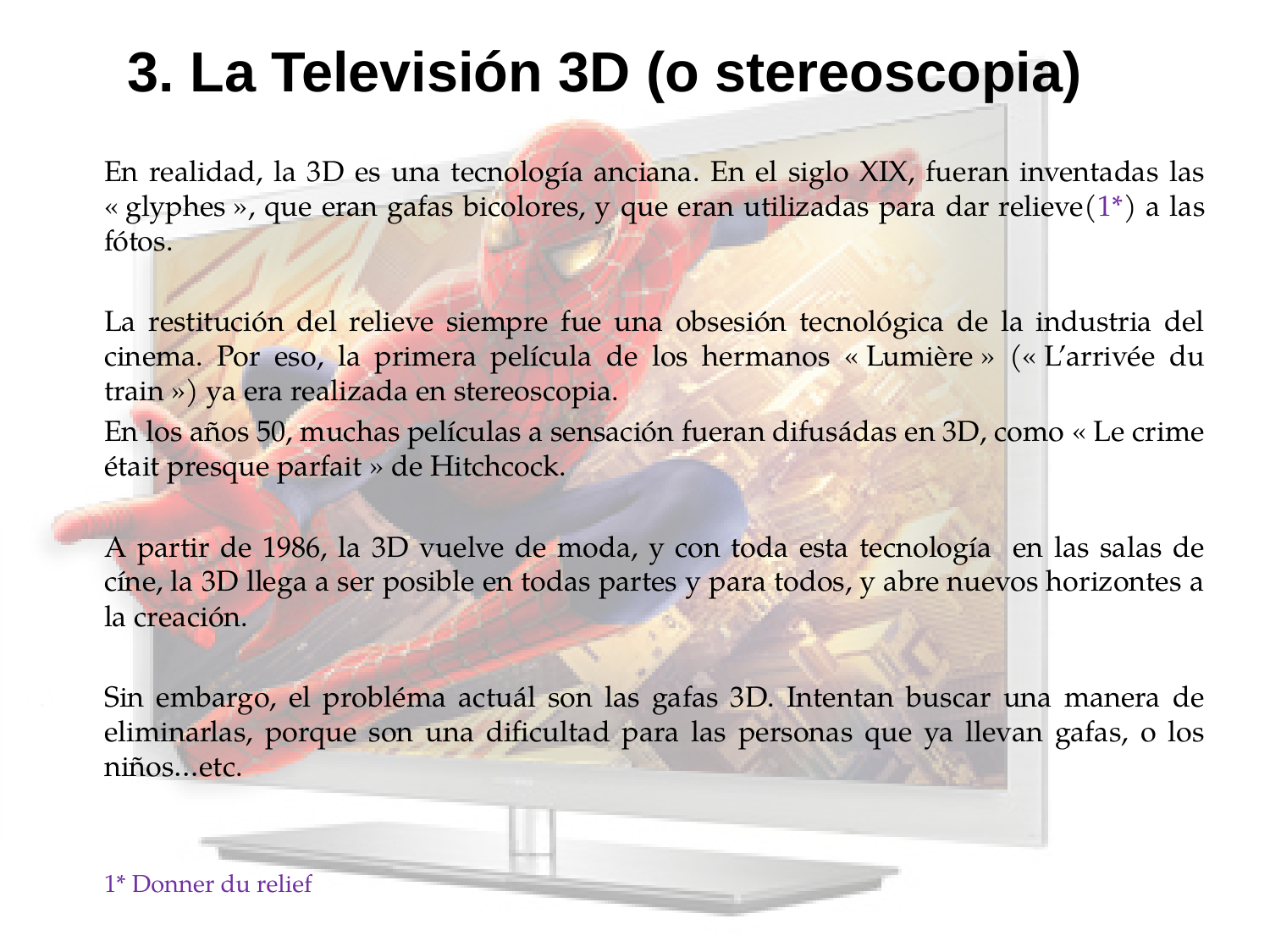

# 3. La Televisión 3D (o stereoscopia)
En realidad, la 3D es una tecnología anciana. En el siglo XIX, fueran inventadas las « glyphes », que eran gafas bicolores, y que eran utilizadas para dar relieve(1*) a las fótos.

La restitución del relieve siempre fue una obsesión tecnológica de la industria del cinema. Por eso, la primera película de los hermanos « Lumière » (« L’arrivée du train ») ya era realizada en stereoscopia.
En los años 50, muchas películas a sensación fueran difusádas en 3D, como « Le crime était presque parfait » de Hitchcock.

A partir de 1986, la 3D vuelve de moda, y con toda esta tecnología  en las salas de cíne, la 3D llega a ser posible en todas partes y para todos, y abre nuevos horizontes a la creación.

Sin embargo, el probléma actuál son las gafas 3D. Intentan buscar una manera de eliminarlas, porque son una dificultad para las personas que ya llevan gafas, o los niños…etc.

1* Donner du relief